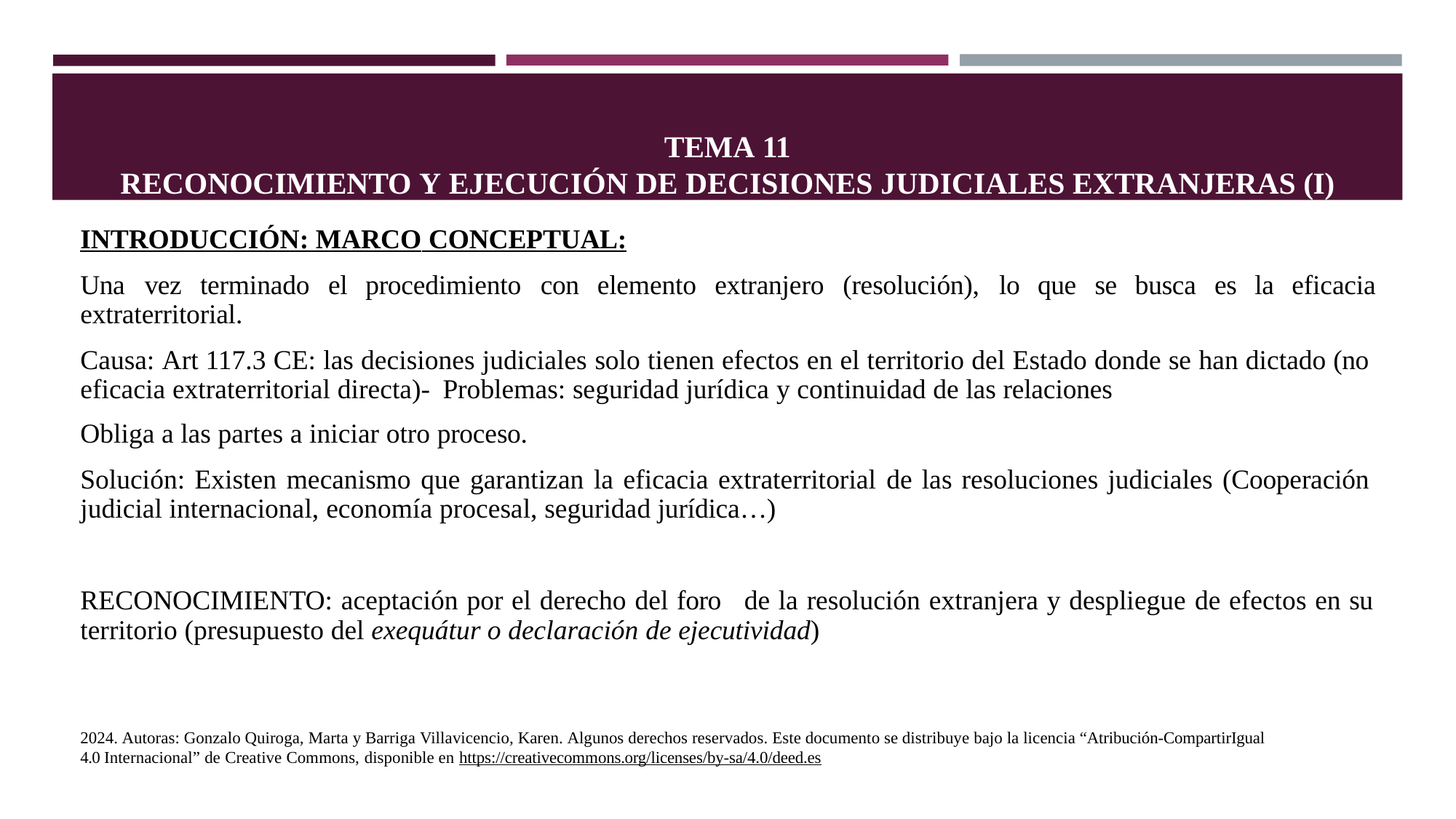

TEMA 11
RECONOCIMIENTO Y EJECUCIÓN DE DECISIONES JUDICIALES EXTRANJERAS (I)
INTRODUCCIÓN: MARCO CONCEPTUAL:
Una	vez	terminado	el	procedimiento	con	elemento	extranjero	(resolución),	lo	que	se	busca	es	la	eficacia extraterritorial.
Causa: Art 117.3 CE: las decisiones judiciales solo tienen efectos en el territorio del Estado donde se han dictado (no eficacia extraterritorial directa)- Problemas: seguridad jurídica y continuidad de las relaciones
Obliga a las partes a iniciar otro proceso.
Solución: Existen mecanismo que garantizan la eficacia extraterritorial de las resoluciones judiciales (Cooperación judicial internacional, economía procesal, seguridad jurídica…)

RECONOCIMIENTO: aceptación por el derecho del foro	de la resolución extranjera y despliegue de efectos en su territorio (presupuesto del exequátur o declaración de ejecutividad)
2024. Autoras: Gonzalo Quiroga, Marta y Barriga Villavicencio, Karen. Algunos derechos reservados. Este documento se distribuye bajo la licencia “Atribución-CompartirIgual 4.0 Internacional” de Creative Commons, disponible en https://creativecommons.org/licenses/by-sa/4.0/deed.es